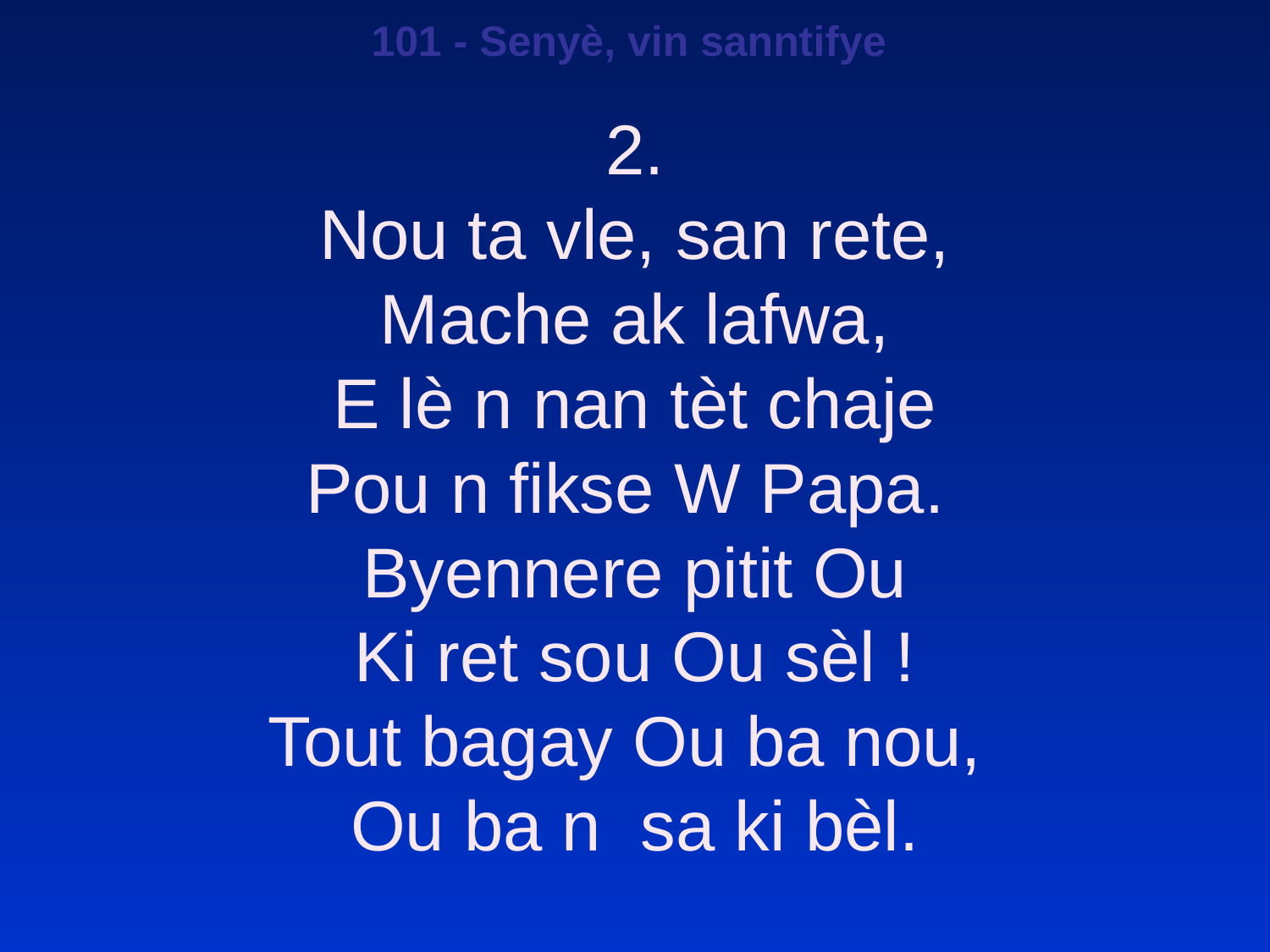

101 - Senyè, vin sanntifye
2.
Nou ta vle, san rete,
Mache ak lafwa,
E lè n nan tèt chaje
Pou n fikse W Papa.
Byennere pitit Ou
Ki ret sou Ou sèl !
Tout bagay Ou ba nou,
Ou ba n  sa ki bèl.